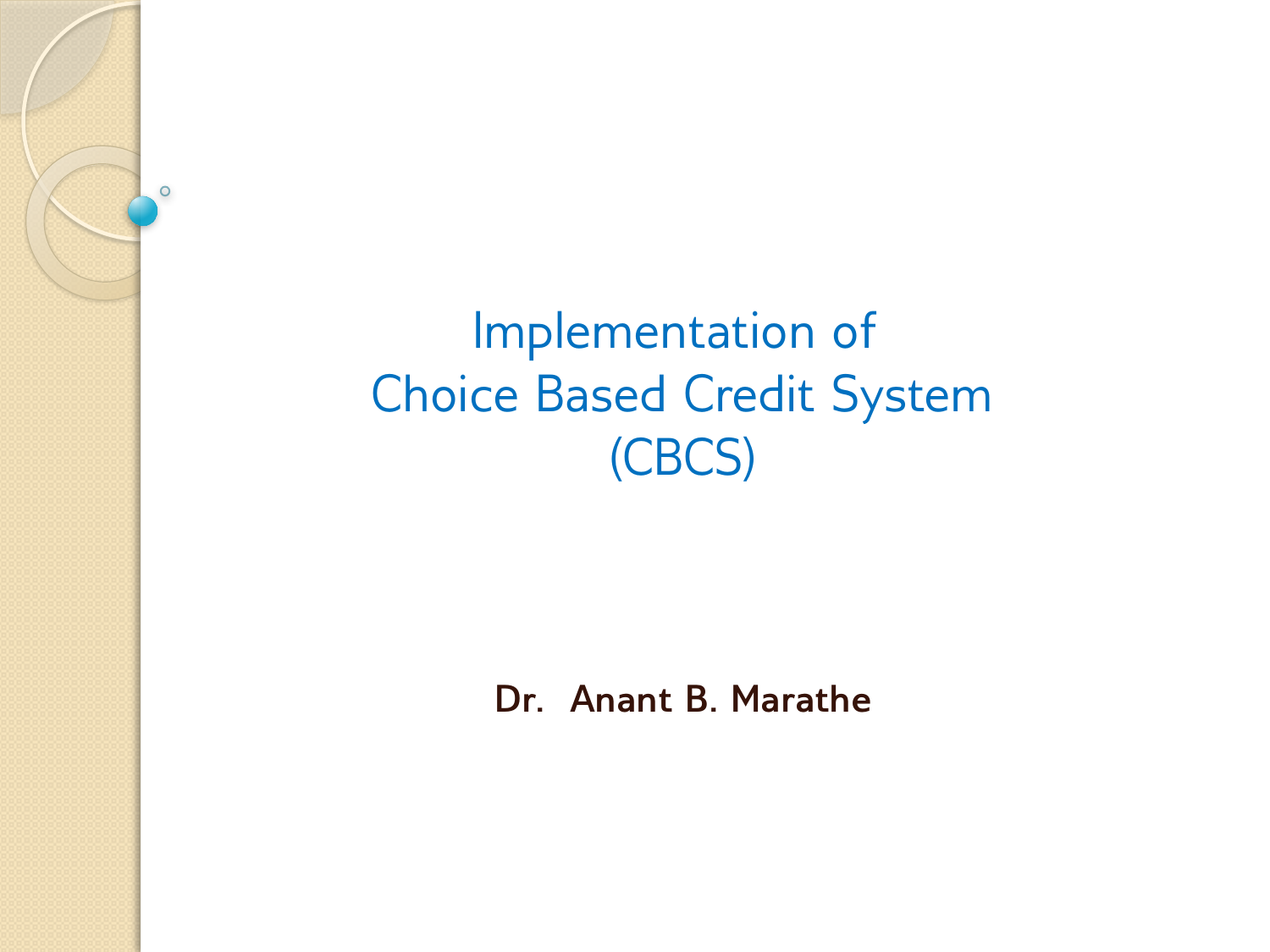

# Implementation of Choice Based Credit System (CBCS)
Dr.  Anant B. Marathe